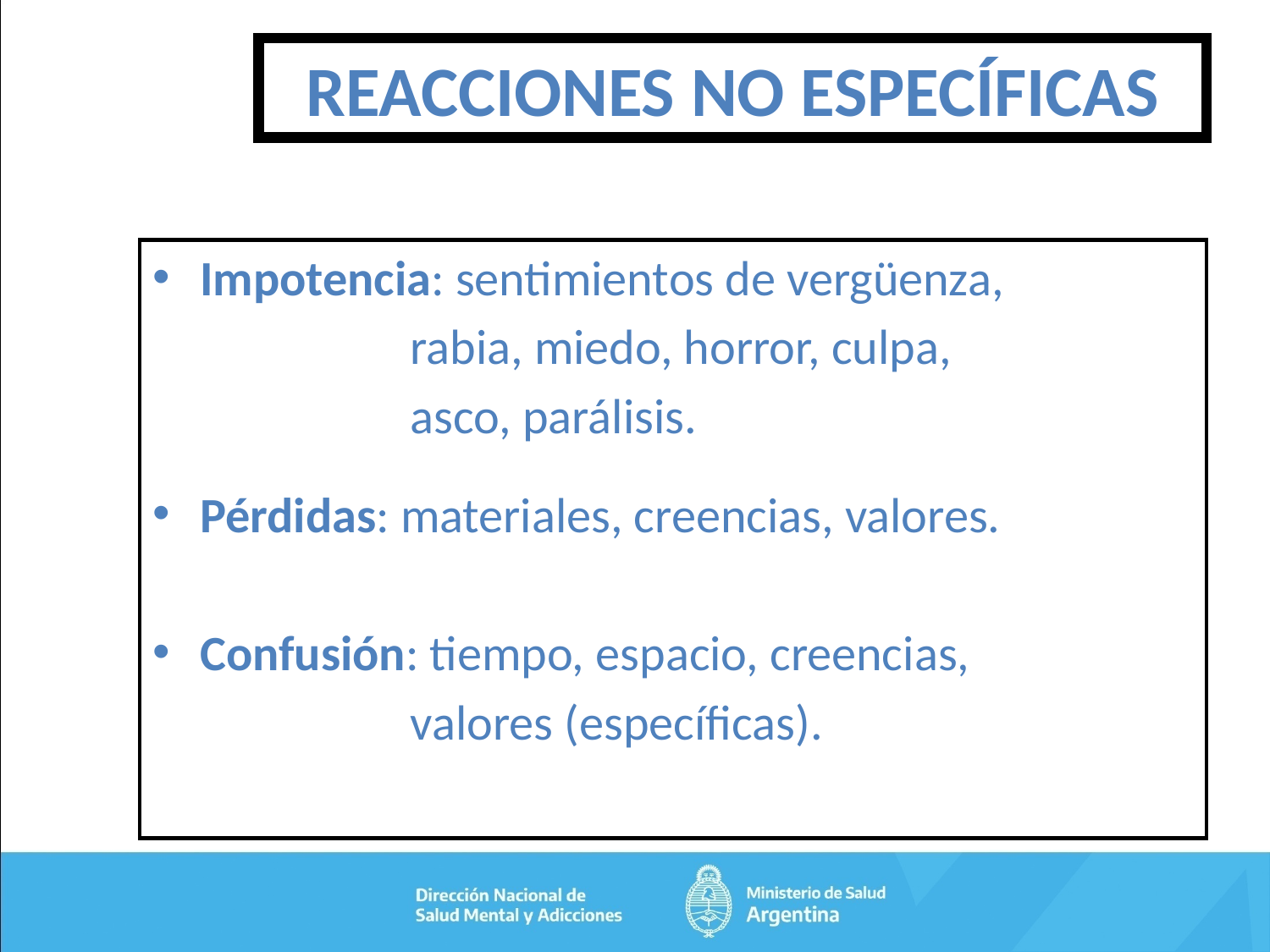

# REACCIONES NO ESPECÍFICAS
Impotencia: sentimientos de vergüenza,
                       rabia, miedo, horror, culpa,
                       asco, parálisis.
Pérdidas: materiales, creencias, valores.

Confusión: tiempo, espacio, creencias,
                       valores (específicas).